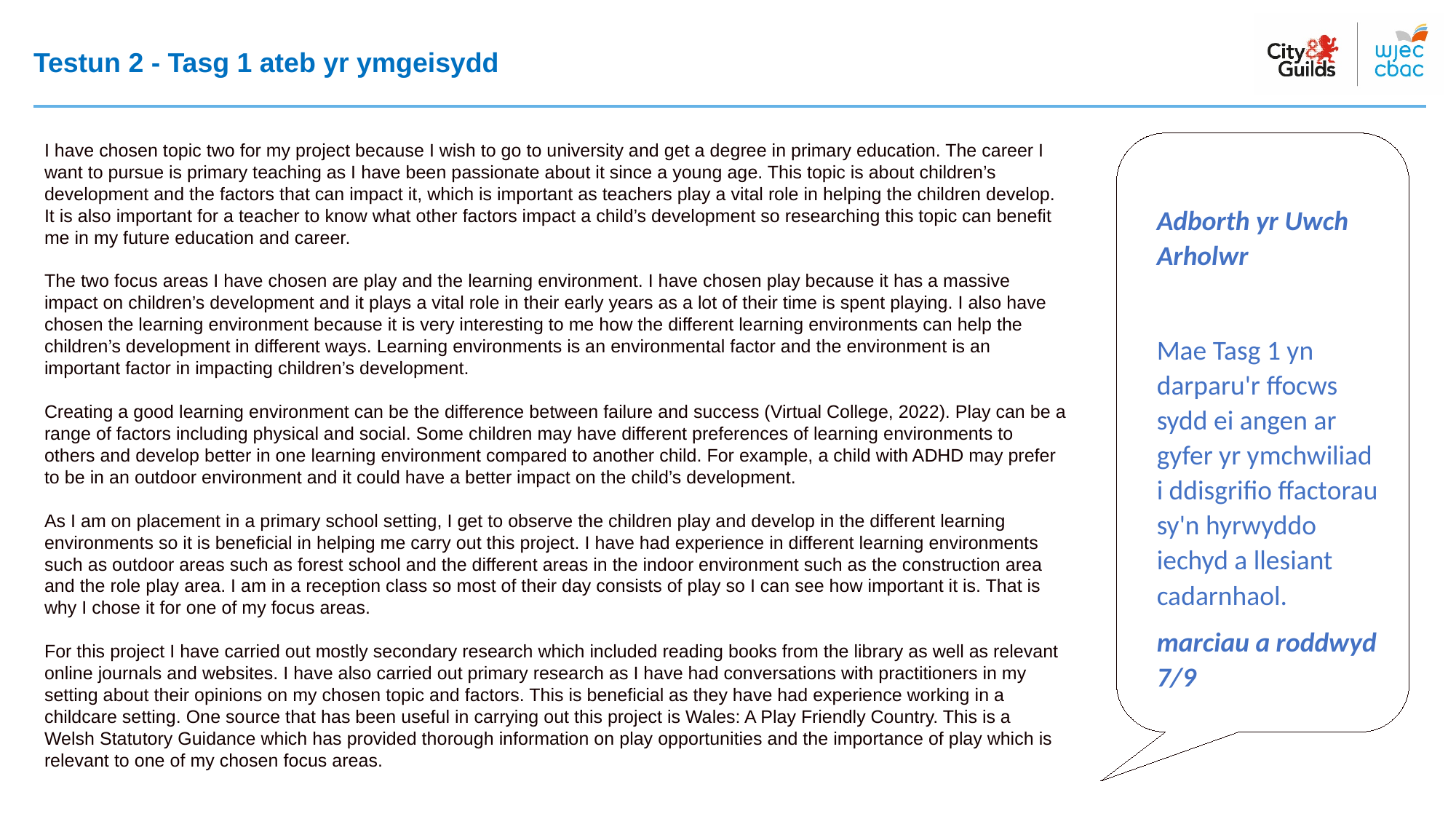

# Testun 2 - Tasg 1 ateb yr ymgeisydd
I have chosen topic two for my project because I wish to go to university and get a degree in primary education. The career I want to pursue is primary teaching as I have been passionate about it since a young age. This topic is about children’s development and the factors that can impact it, which is important as teachers play a vital role in helping the children develop. It is also important for a teacher to know what other factors impact a child’s development so researching this topic can benefit me in my future education and career.

The two focus areas I have chosen are play and the learning environment. I have chosen play because it has a massive impact on children’s development and it plays a vital role in their early years as a lot of their time is spent playing. I also have chosen the learning environment because it is very interesting to me how the different learning environments can help the children’s development in different ways. Learning environments is an environmental factor and the environment is an important factor in impacting children’s development.

Creating a good learning environment can be the difference between failure and success (Virtual College, 2022). Play can be a range of factors including physical and social. Some children may have different preferences of learning environments to others and develop better in one learning environment compared to another child. For example, a child with ADHD may prefer to be in an outdoor environment and it could have a better impact on the child’s development.

As I am on placement in a primary school setting, I get to observe the children play and develop in the different learning environments so it is beneficial in helping me carry out this project. I have had experience in different learning environments such as outdoor areas such as forest school and the different areas in the indoor environment such as the construction area and the role play area. I am in a reception class so most of their day consists of play so I can see how important it is. That is why I chose it for one of my focus areas.

For this project I have carried out mostly secondary research which included reading books from the library as well as relevant online journals and websites. I have also carried out primary research as I have had conversations with practitioners in my setting about their opinions on my chosen topic and factors. This is beneficial as they have had experience working in a childcare setting. One source that has been useful in carrying out this project is Wales: A Play Friendly Country. This is a Welsh Statutory Guidance which has provided thorough information on play opportunities and the importance of play which is relevant to one of my chosen focus areas.

Adborth yr Uwch Arholwr​
​
Mae Tasg 1 yn darparu'r ffocws sydd ei angen ar gyfer yr ymchwiliad i ddisgrifio ffactorau sy'n hyrwyddo iechyd a llesiant cadarnhaol.
marciau a roddwyd 7/9